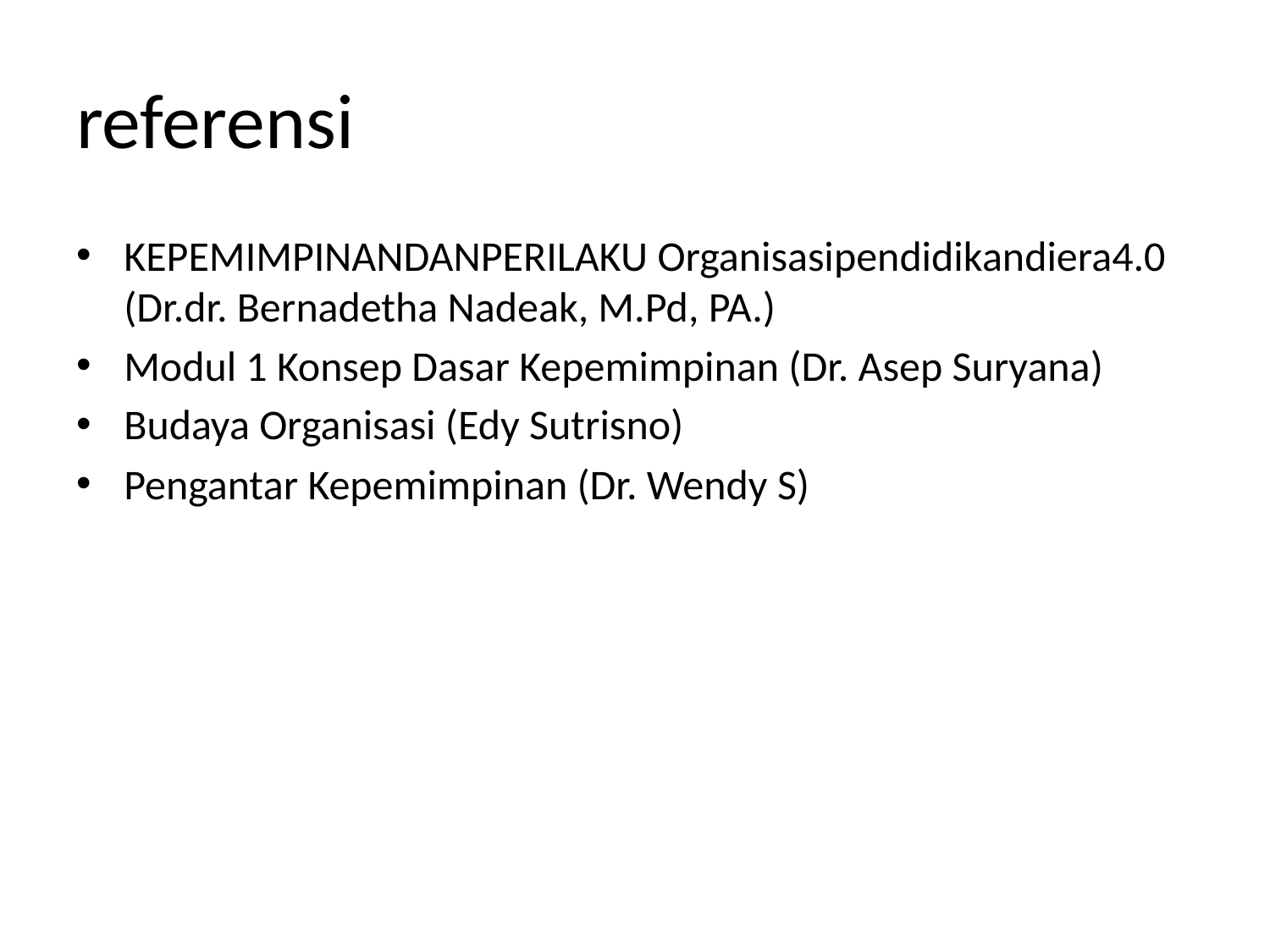

# referensi
KEPEMIMPINANDANPERILAKU Organisasipendidikandiera4.0 (Dr.dr. Bernadetha Nadeak, M.Pd, PA.)
Modul 1 Konsep Dasar Kepemimpinan (Dr. Asep Suryana)
Budaya Organisasi (Edy Sutrisno)
Pengantar Kepemimpinan (Dr. Wendy S)